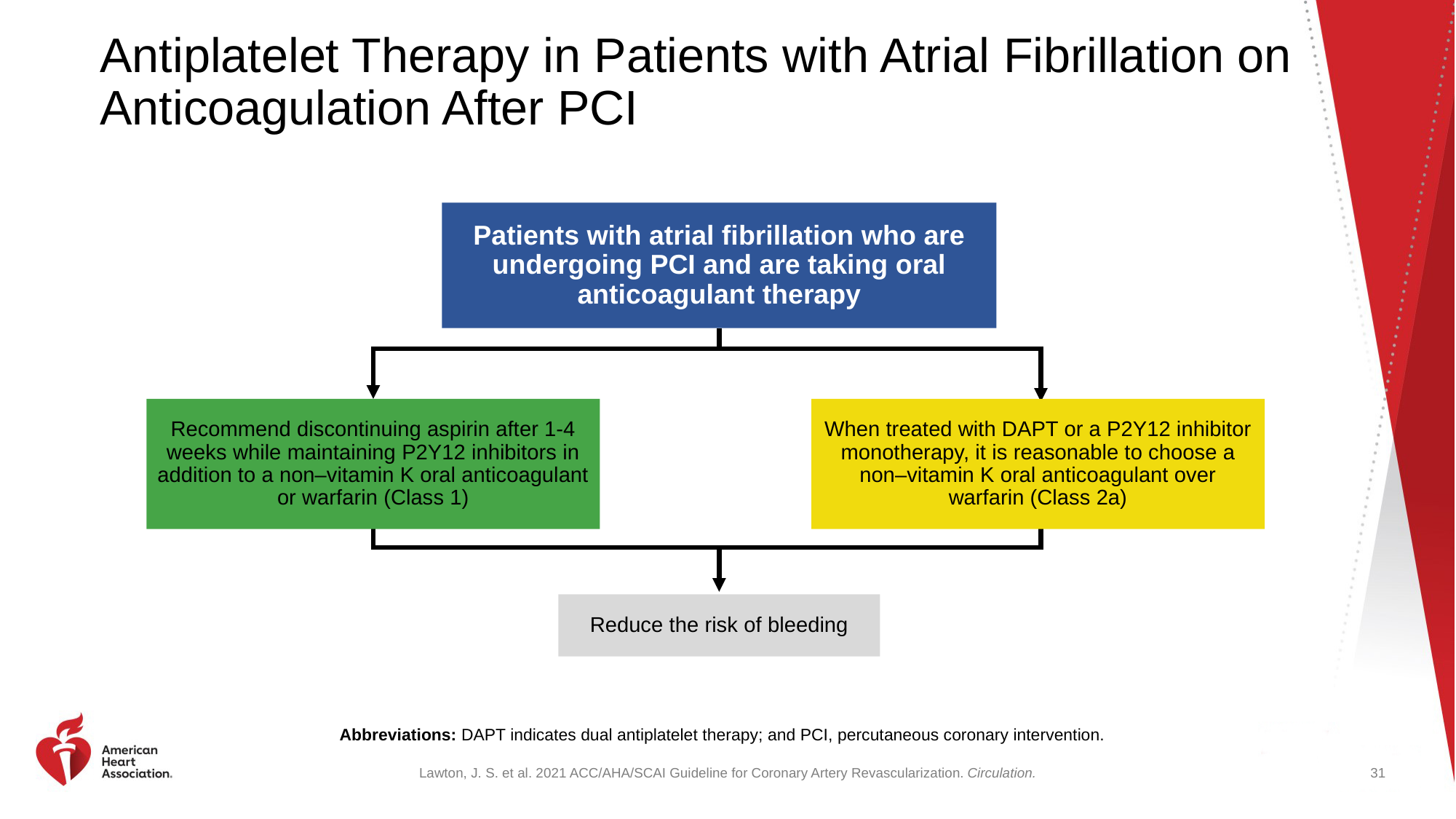

# Antiplatelet Therapy in Patients with Atrial Fibrillation on Anticoagulation After PCI

Patients with atrial fibrillation who are undergoing PCI and are taking oral anticoagulant therapy

Recommend discontinuing aspirin after 1-4 weeks while maintaining P2Y12 inhibitors in addition to a non–vitamin K oral anticoagulant or warfarin (Class 1)
When treated with DAPT or a P2Y12 inhibitor monotherapy, it is reasonable to choose a non–vitamin K oral anticoagulant over warfarin (Class 2a)

Reduce the risk of bleeding
Abbreviations: DAPT indicates dual antiplatelet therapy; and PCI, percutaneous coronary intervention.
31